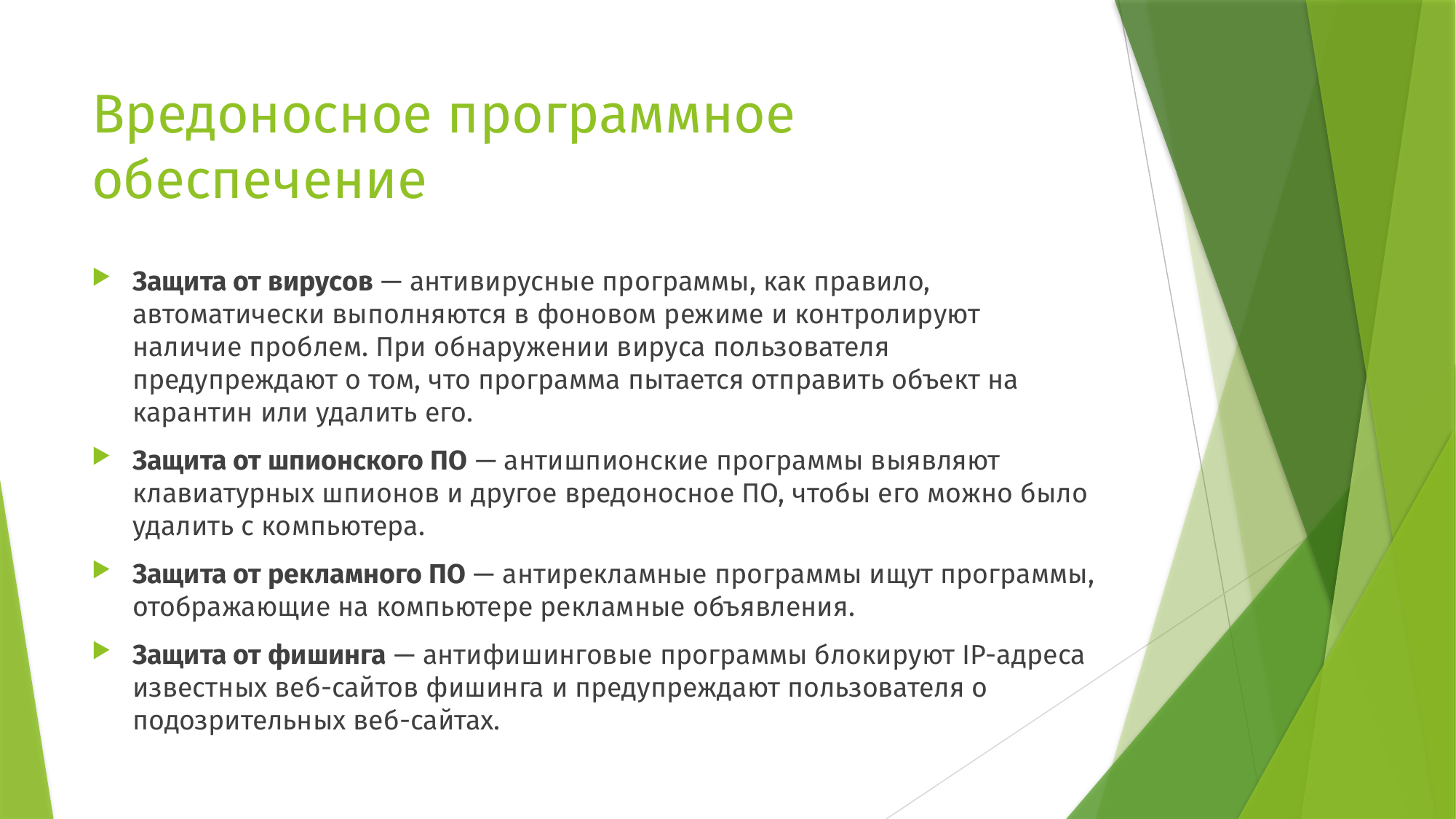

# Вредоносное программное обеспечение
Защита от вирусов — антивирусные программы, как правило, автоматически выполняются в фоновом режиме и контролируют наличие проблем. При обнаружении вируса пользователя предупреждают о том, что программа пытается отправить объект на карантин или удалить его.
Защита от шпионского ПО — антишпионские программы выявляют клавиатурных шпионов и другое вредоносное ПО, чтобы его можно было удалить с компьютера.
Защита от рекламного ПО — антирекламные программы ищут программы, отображающие на компьютере рекламные объявления.
Защита от фишинга — антифишинговые программы блокируют IP-адреса известных веб-сайтов фишинга и предупреждают пользователя о подозрительных веб-сайтах.